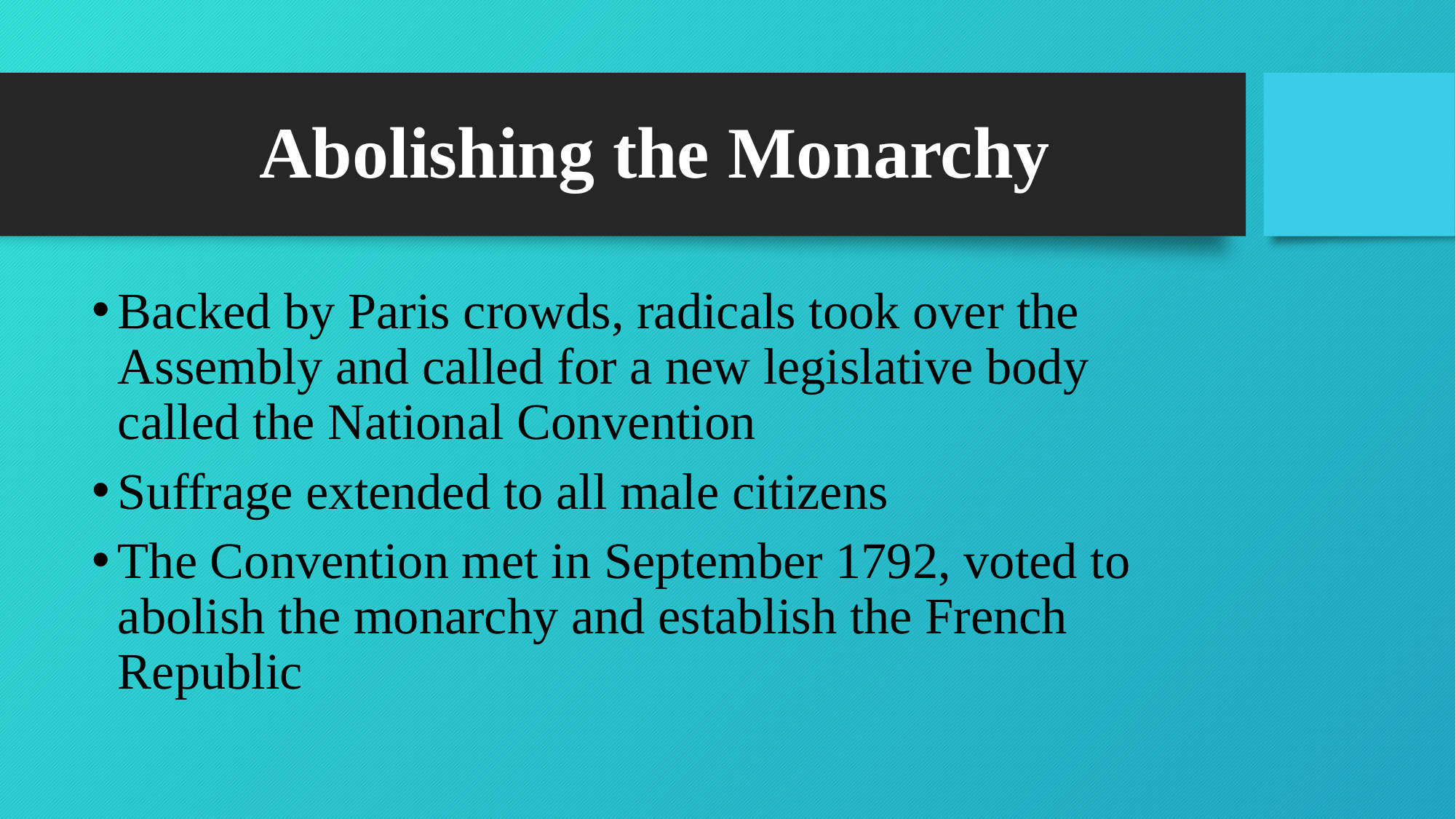

# Abolishing the Monarchy
Backed by Paris crowds, radicals took over the Assembly and called for a new legislative body called the National Convention
Suffrage extended to all male citizens
The Convention met in September 1792, voted to abolish the monarchy and establish the French Republic